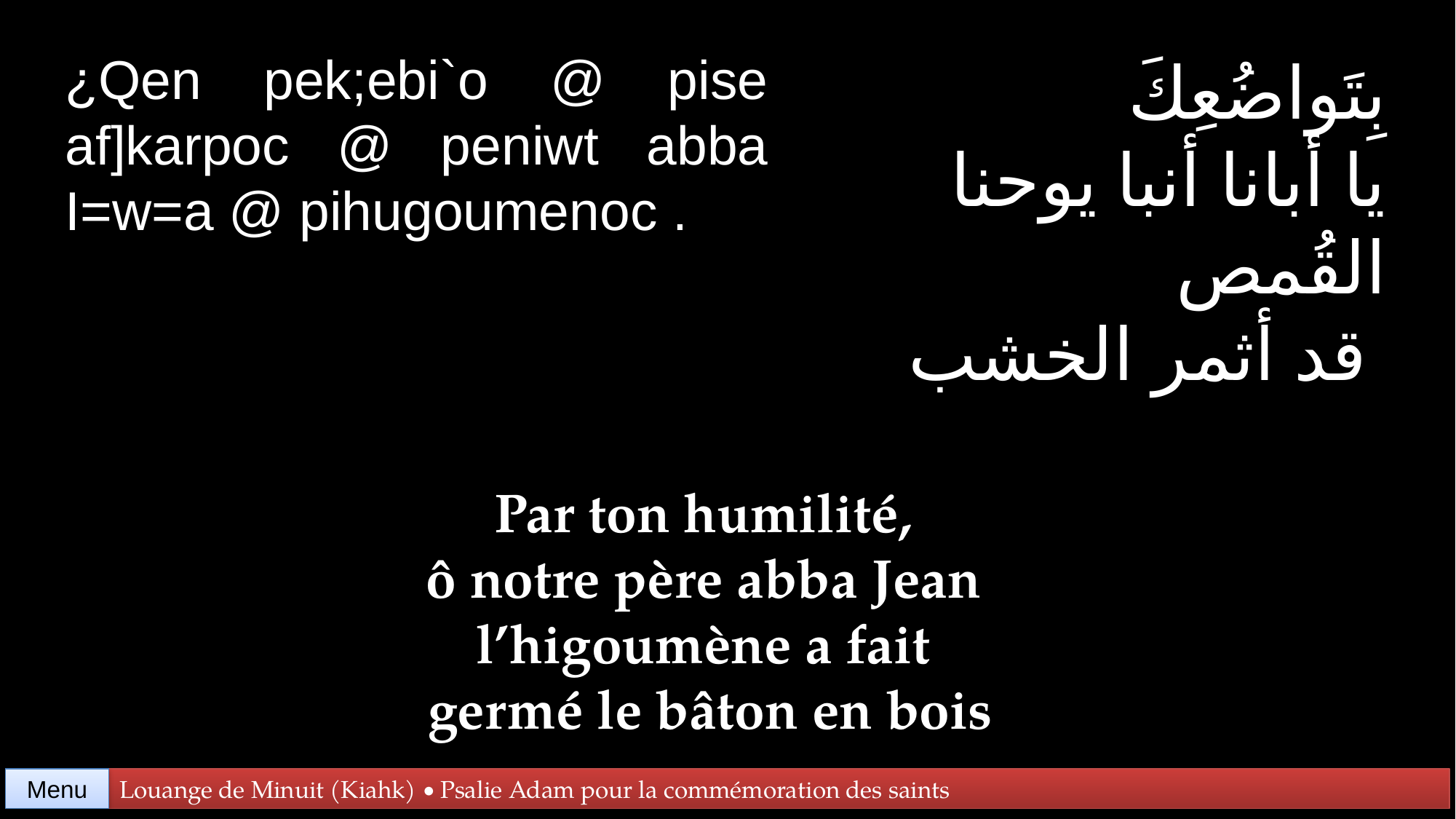

¿Qen pek;ebi`o @ pise af]karpoc @ peniwt abba I=w=a @ pihugoumenoc .
بِتَواضُعِكَ
يا أبانا أنبا يوحنا
القُمص
 قد أثمر الخشب
Par ton humilité,
ô notre père abba Jean
l’higoumène a fait
germé le bâton en bois
Menu
Louange de Minuit (Kiahk) • Psalie Adam pour la commémoration des saints